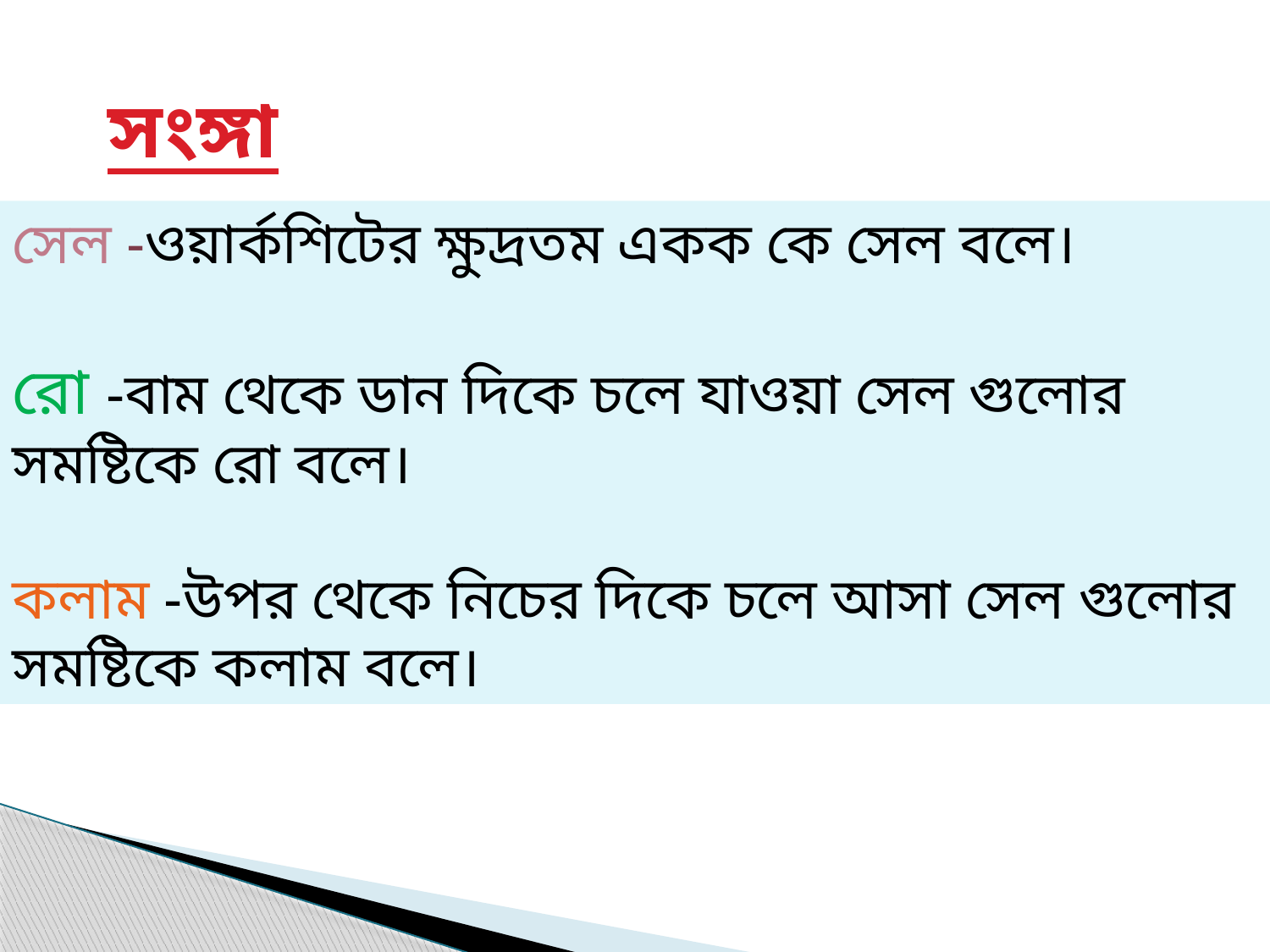

সংঙ্গা
সেল -ওয়ার্কশিটের ক্ষুদ্রতম একক কে সেল বলে।

রো -বাম থেকে ডান দিকে চলে যাওয়া সেল গুলোর সমষ্টিকে রো বলে।

কলাম -উপর থেকে নিচের দিকে চলে আসা সেল গুলোর সমষ্টিকে কলাম বলে।